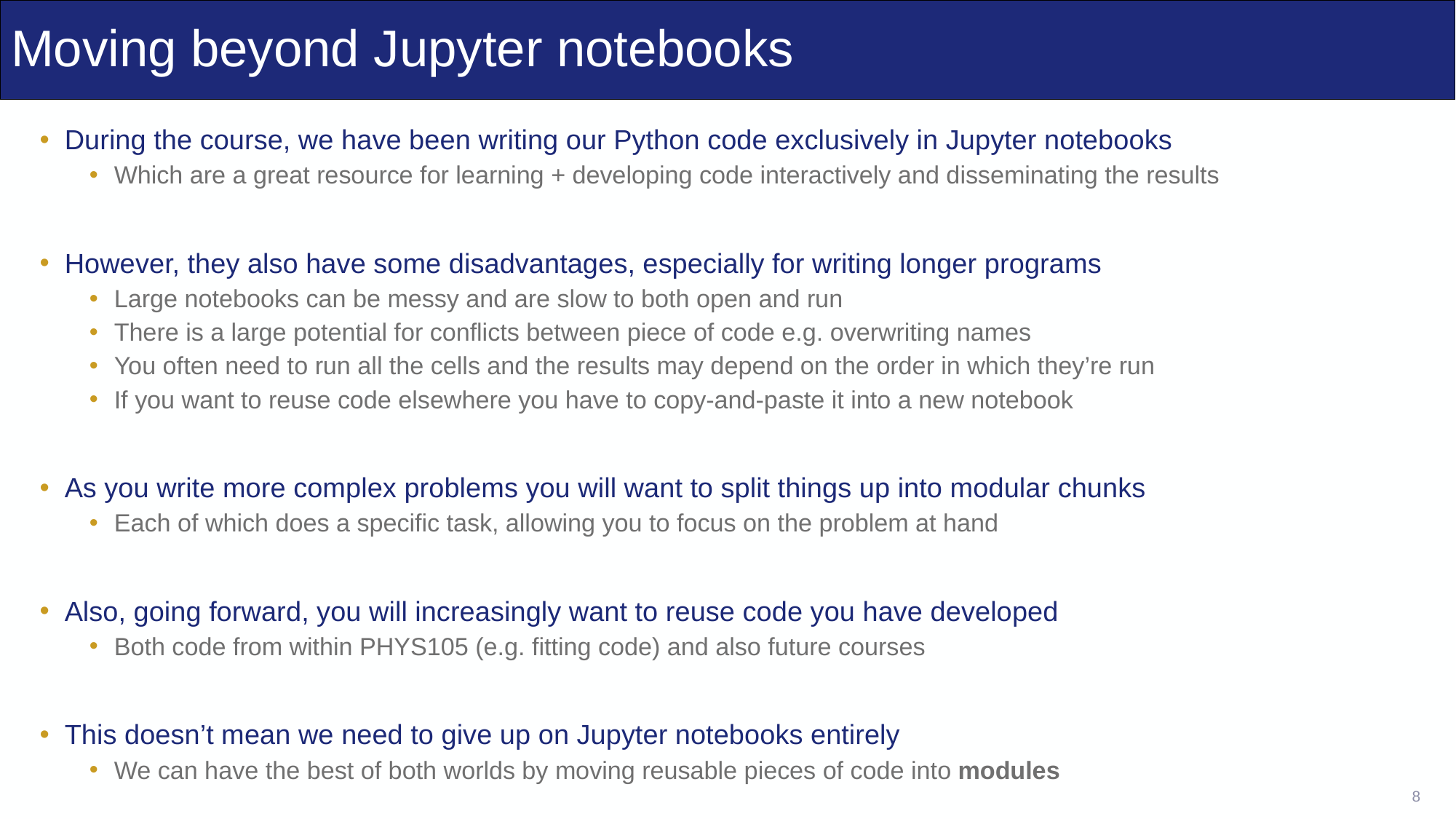

# Moving beyond Jupyter notebooks

During the course, we have been writing our Python code exclusively in Jupyter notebooks
Which are a great resource for learning + developing code interactively and disseminating the results

However, they also have some disadvantages, especially for writing longer programs
Large notebooks can be messy and are slow to both open and run
There is a large potential for conflicts between piece of code e.g. overwriting names
You often need to run all the cells and the results may depend on the order in which they’re run
If you want to reuse code elsewhere you have to copy-and-paste it into a new notebook

As you write more complex problems you will want to split things up into modular chunks
Each of which does a specific task, allowing you to focus on the problem at hand

Also, going forward, you will increasingly want to reuse code you have developed
Both code from within PHYS105 (e.g. fitting code) and also future courses

This doesn’t mean we need to give up on Jupyter notebooks entirely
We can have the best of both worlds by moving reusable pieces of code into modules

8